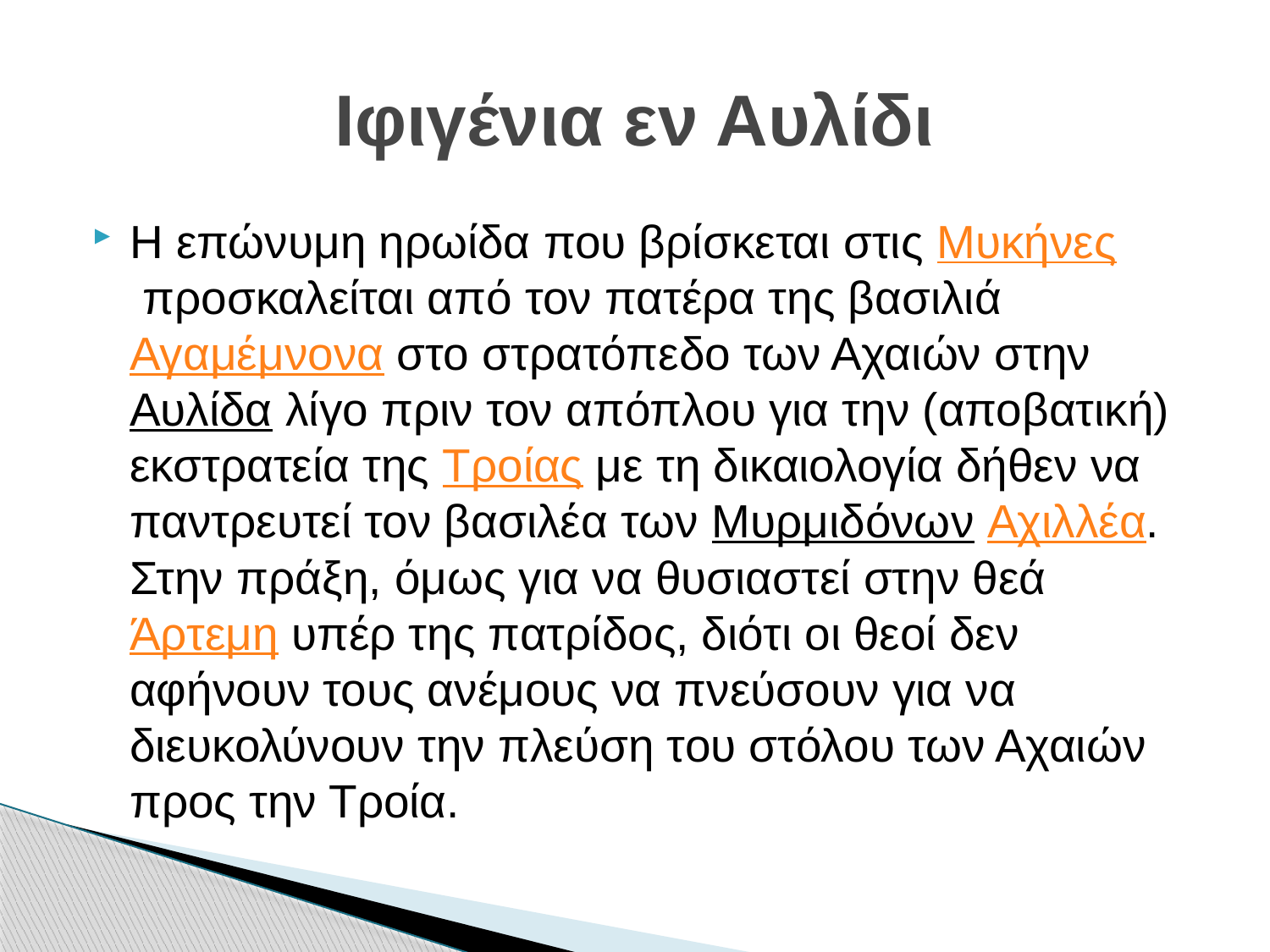

# Ιφιγένια εν Αυλίδι
Η επώνυμη ηρωίδα που βρίσκεται στις Μυκήνες προσκαλείται από τον πατέρα της βασιλιά Αγαμέμνονα στο στρατόπεδο των Αχαιών στην Αυλίδα λίγο πριν τον απόπλου για την (αποβατική) εκστρατεία της Τροίας με τη δικαιολογία δήθεν να παντρευτεί τον βασιλέα των Μυρμιδόνων Αχιλλέα. Στην πράξη, όμως για να θυσιαστεί στην θεά Άρτεμη υπέρ της πατρίδος, διότι οι θεοί δεν αφήνουν τους ανέμους να πνεύσουν για να διευκολύνουν την πλεύση του στόλου των Αχαιών προς την Τροία.